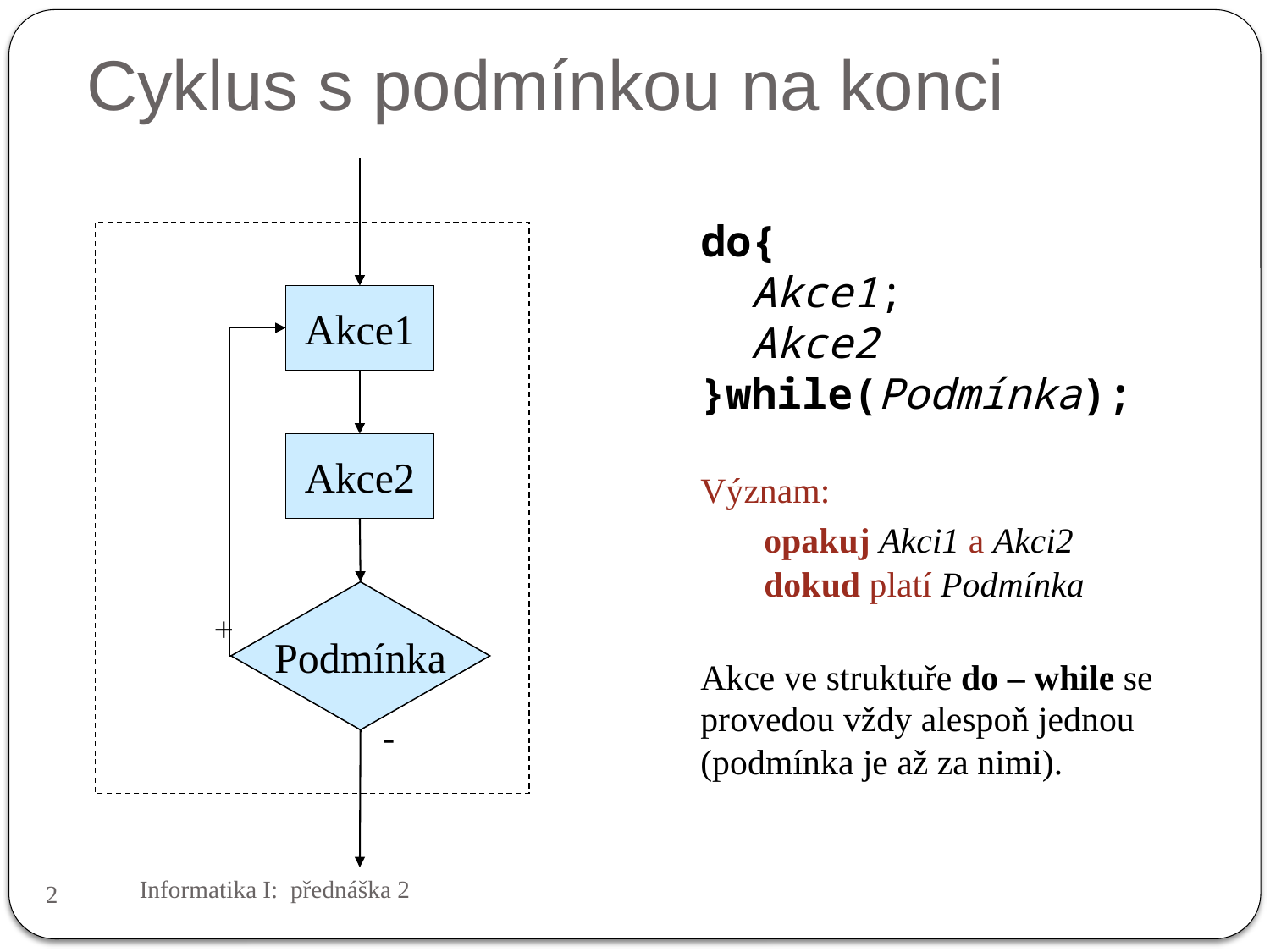

Cyklus s podmínkou na konci

do{
  Akce1;
  Akce2
}while(Podmínka);

Význam:
opakuj Akci1 a Akci2
dokud platí Podmínka

Akce ve struktuře do – while se provedou vždy alespoň jednou (podmínka je až za nimi).

Akce1
Akce2
Podmínka
+
-
Informatika I:  přednáška 2
2